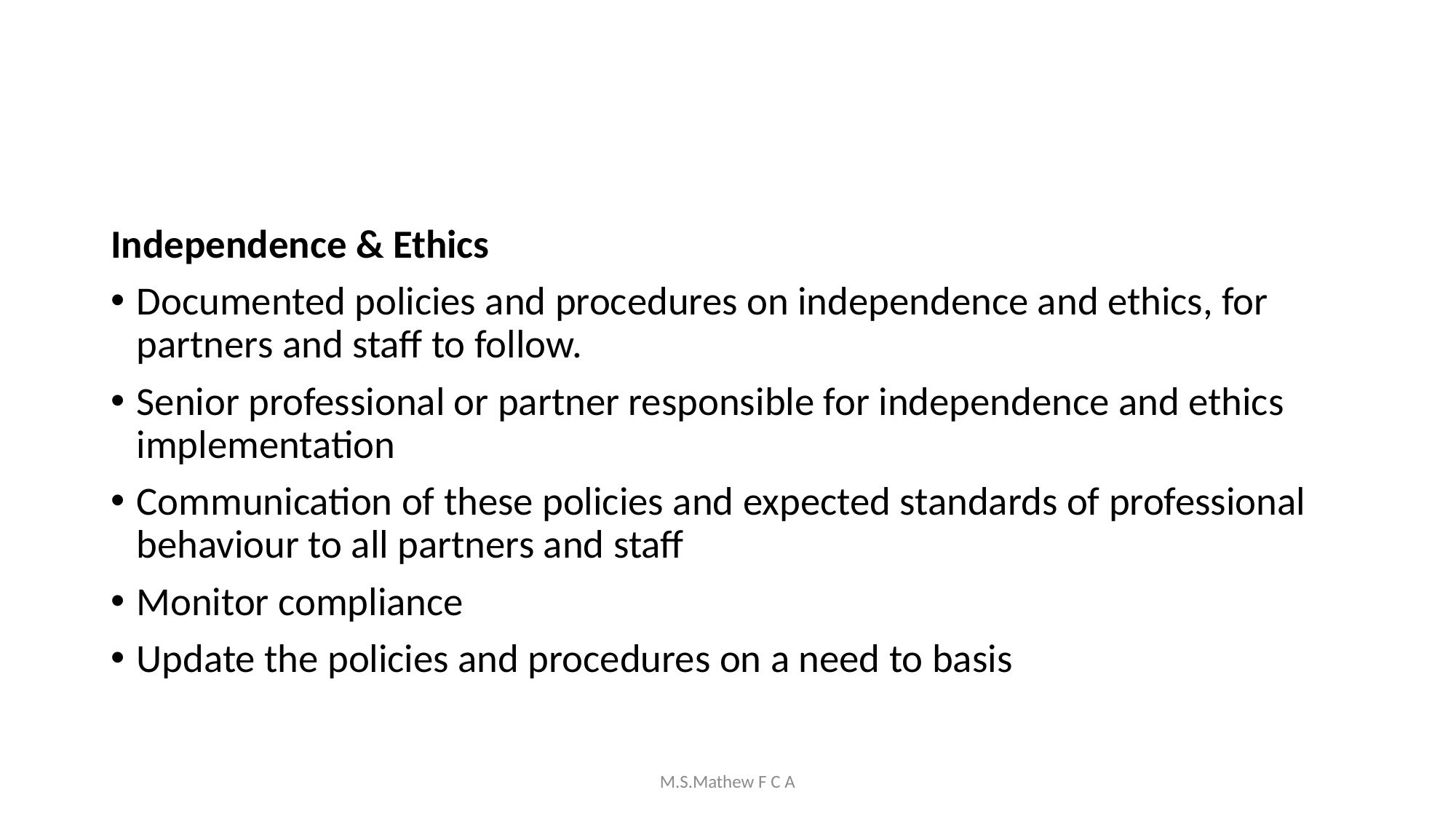

#
Independence & Ethics
Documented policies and procedures on independence and ethics, for partners and staff to follow.
Senior professional or partner responsible for independence and ethics implementation
Communication of these policies and expected standards of professional behaviour to all partners and staff
Monitor compliance
Update the policies and procedures on a need to basis

M.S.Mathew F C A